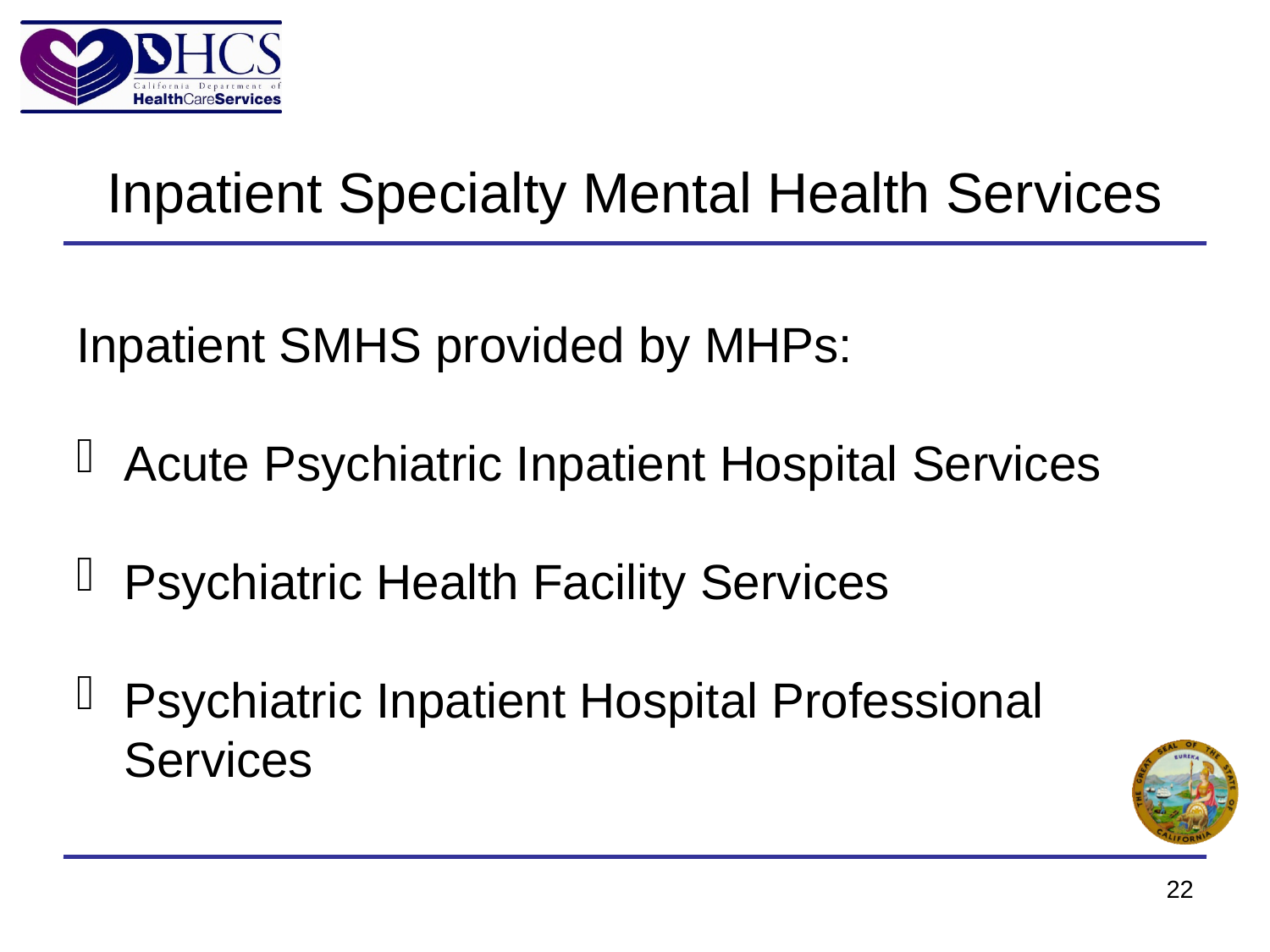

# Inpatient Specialty Mental Health Services
Inpatient SMHS provided by MHPs:

Acute Psychiatric Inpatient Hospital Services

Psychiatric Health Facility Services

Psychiatric Inpatient Hospital Professional Services

22